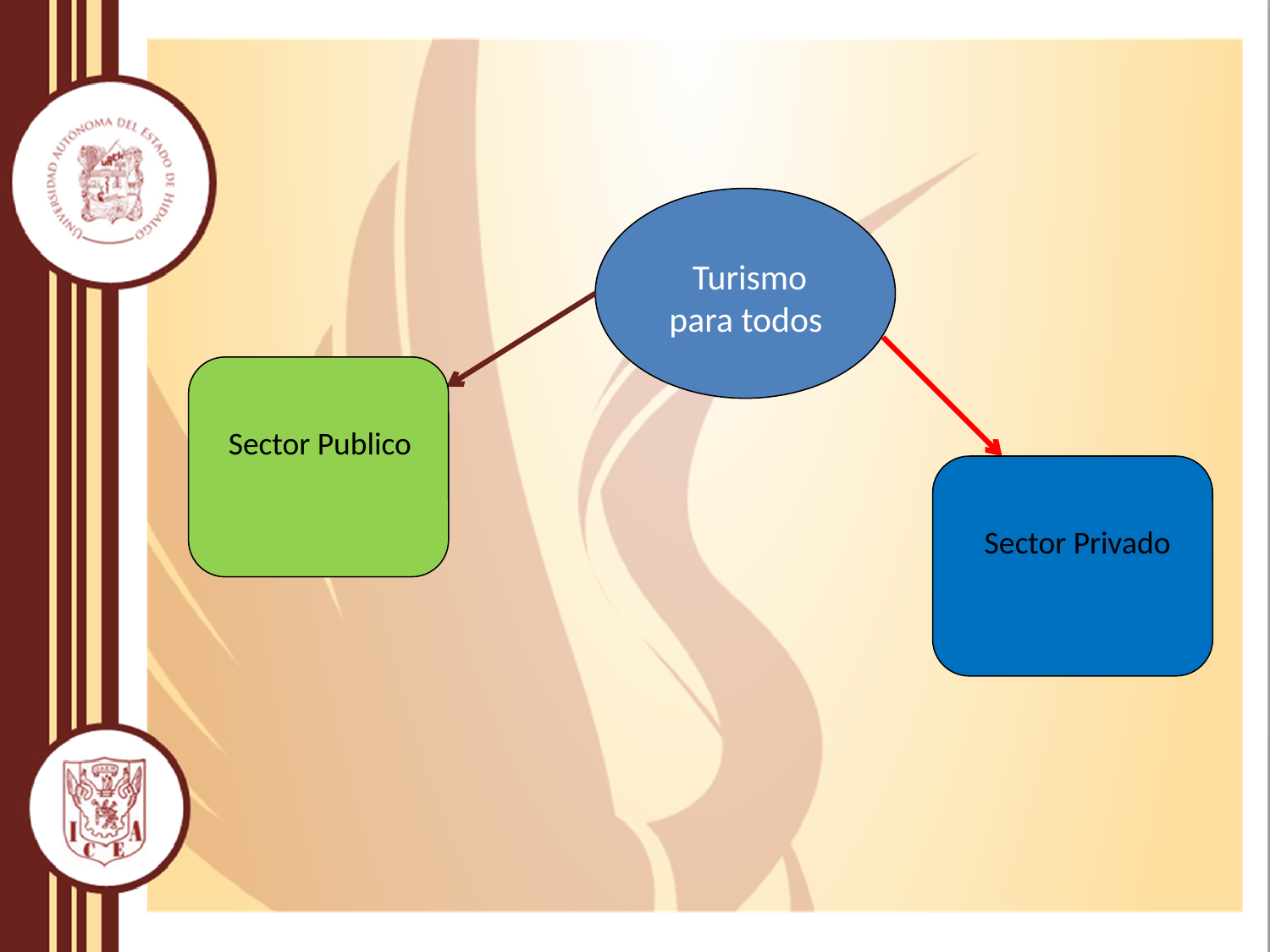

Turismo para todos

Sector Publico

Sector Privado